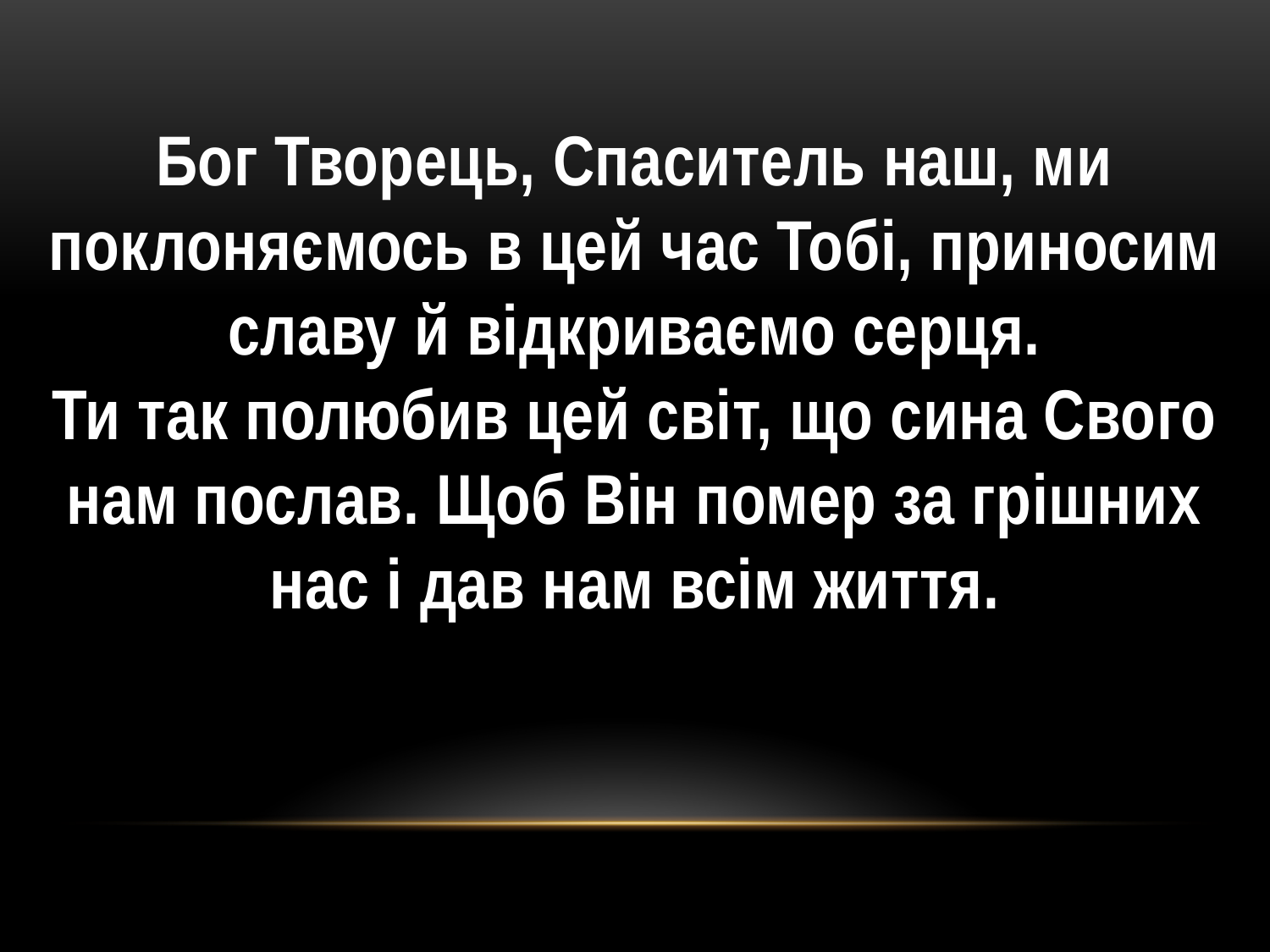

Бог Творець, Спаситель наш, ми поклоняємось в цей час Тобі, приносим славу й відкриваємо серця.
Ти так полюбив цей світ, що сина Свого нам послав. Щоб Він помер за грішних нас і дав нам всім життя.